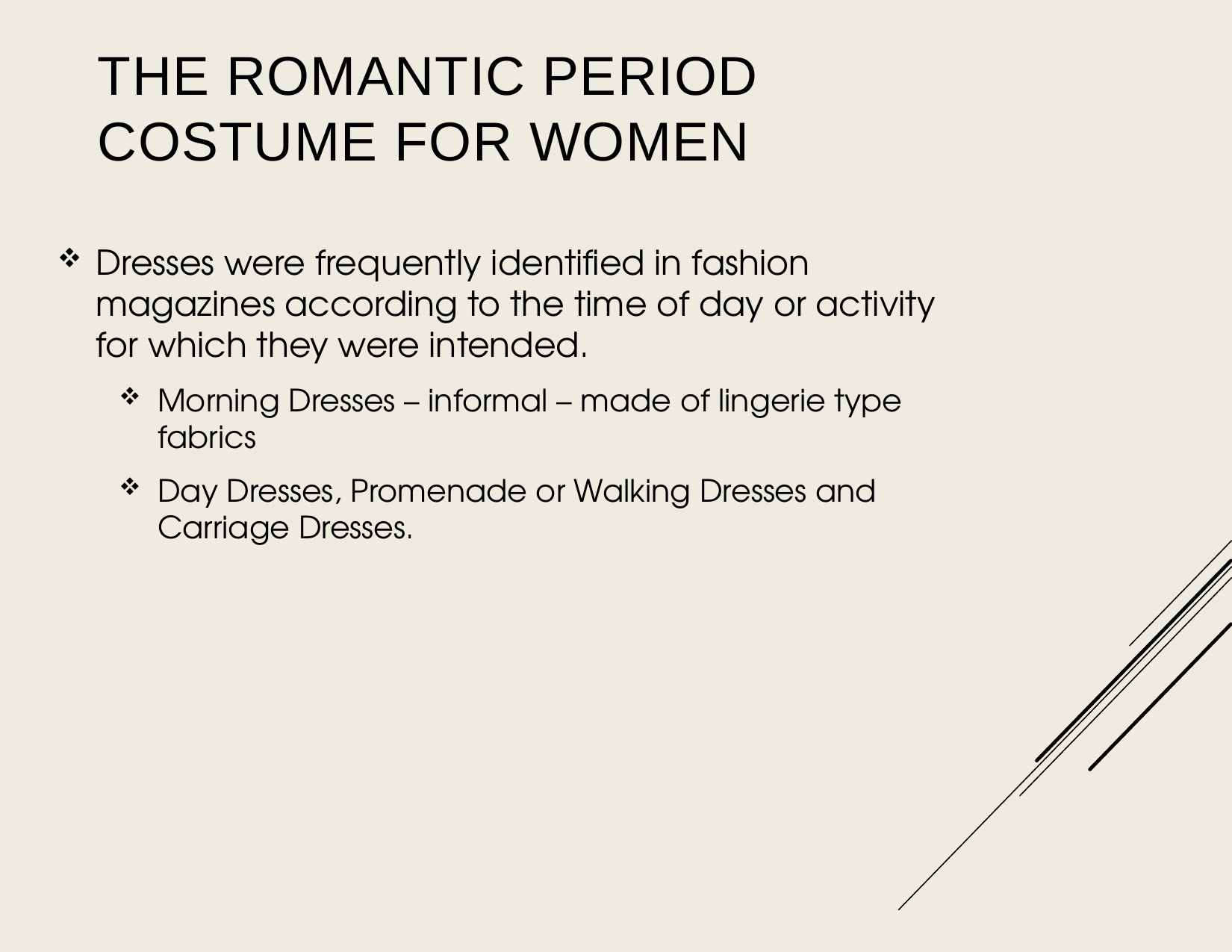

# The Romantic Period Costume For Women
Dresses were frequently identified in fashion magazines according to the time of day or activity for which they were intended.
Morning Dresses – informal – made of lingerie type fabrics
Day Dresses, Promenade or Walking Dresses and Carriage Dresses.